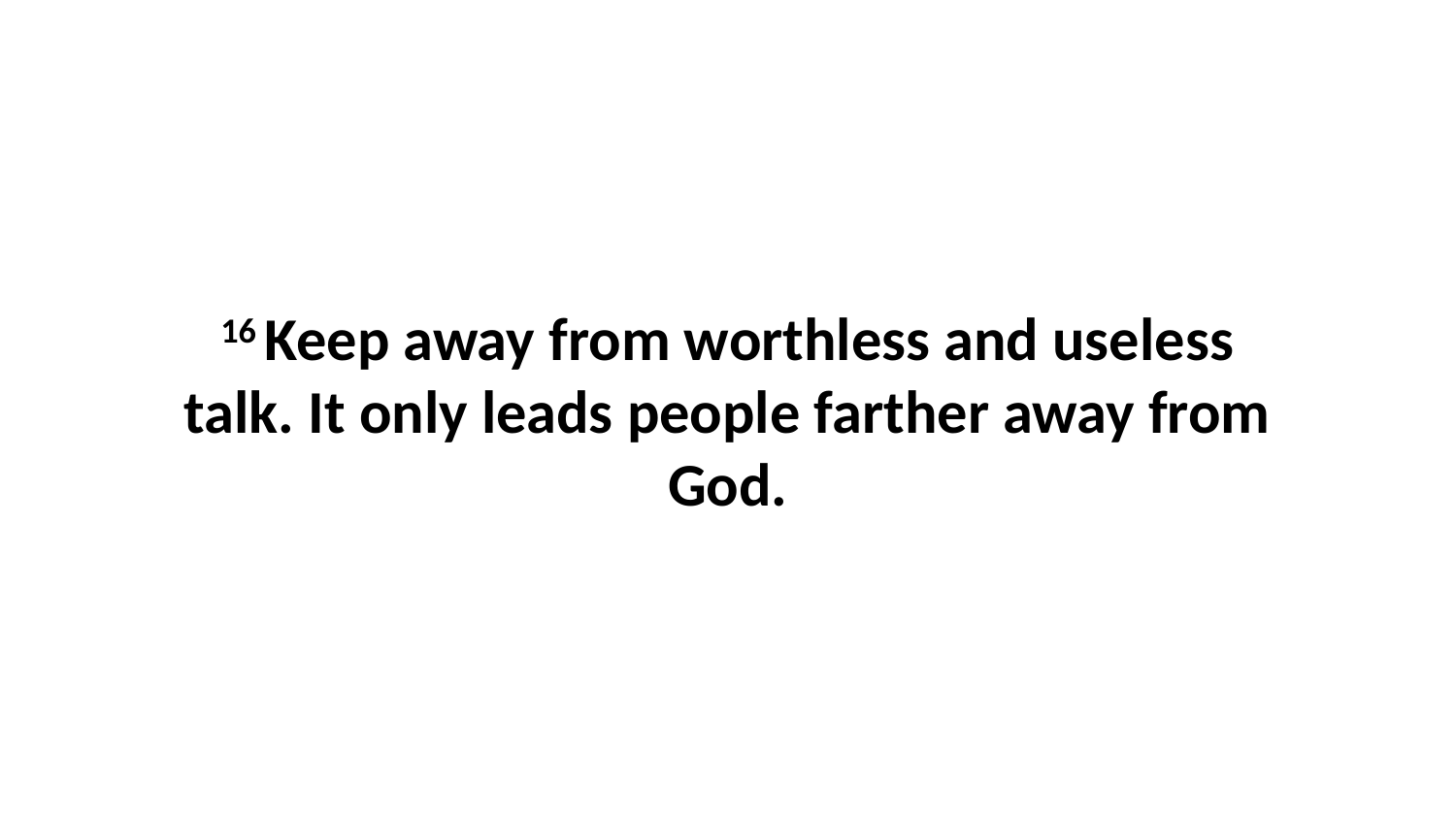

16 Keep away from worthless and useless talk. It only leads people farther away from God.